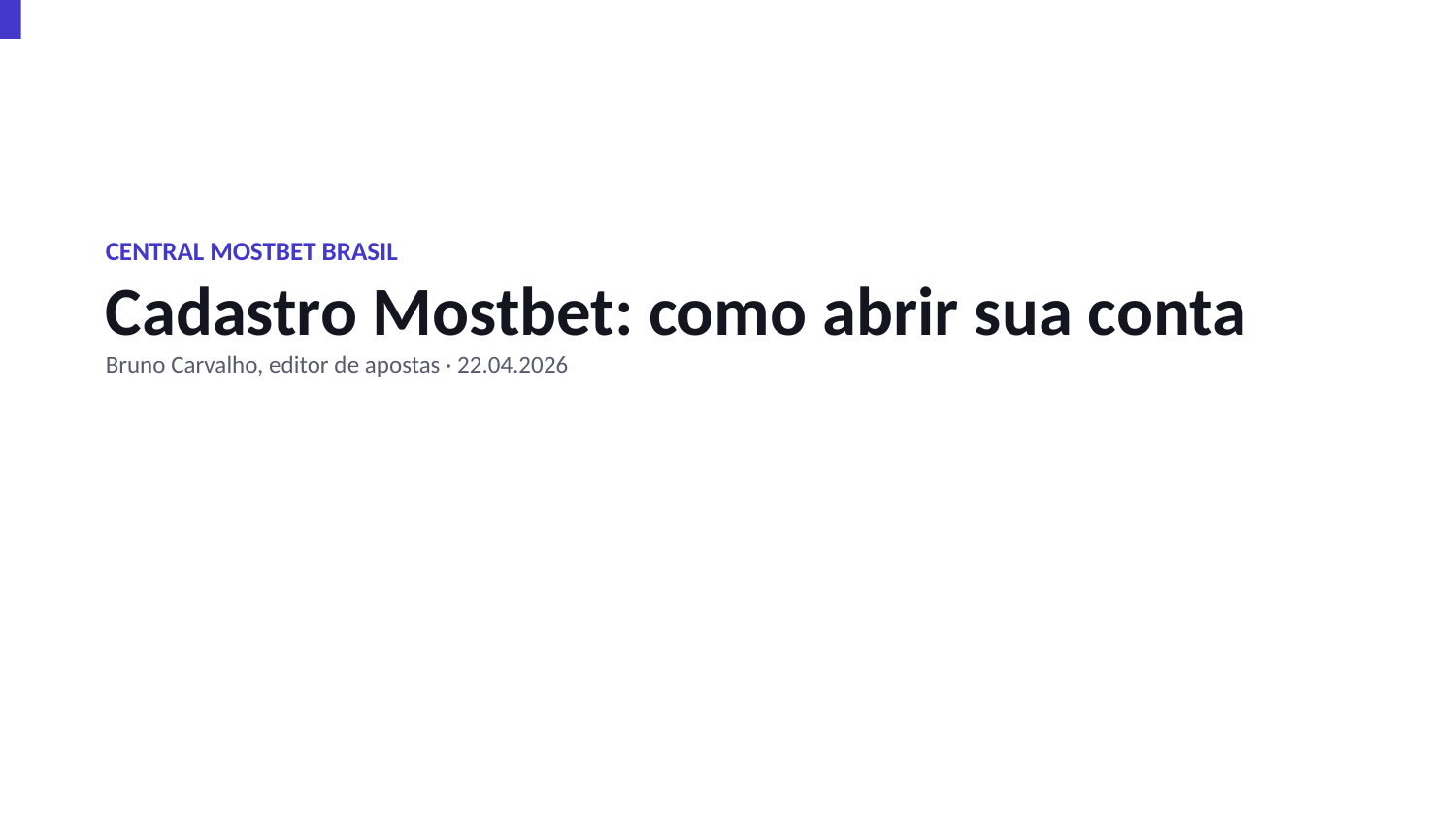

CENTRAL MOSTBET BRASIL
Cadastro Mostbet: como abrir sua conta
Bruno Carvalho, editor de apostas · 22.04.2026